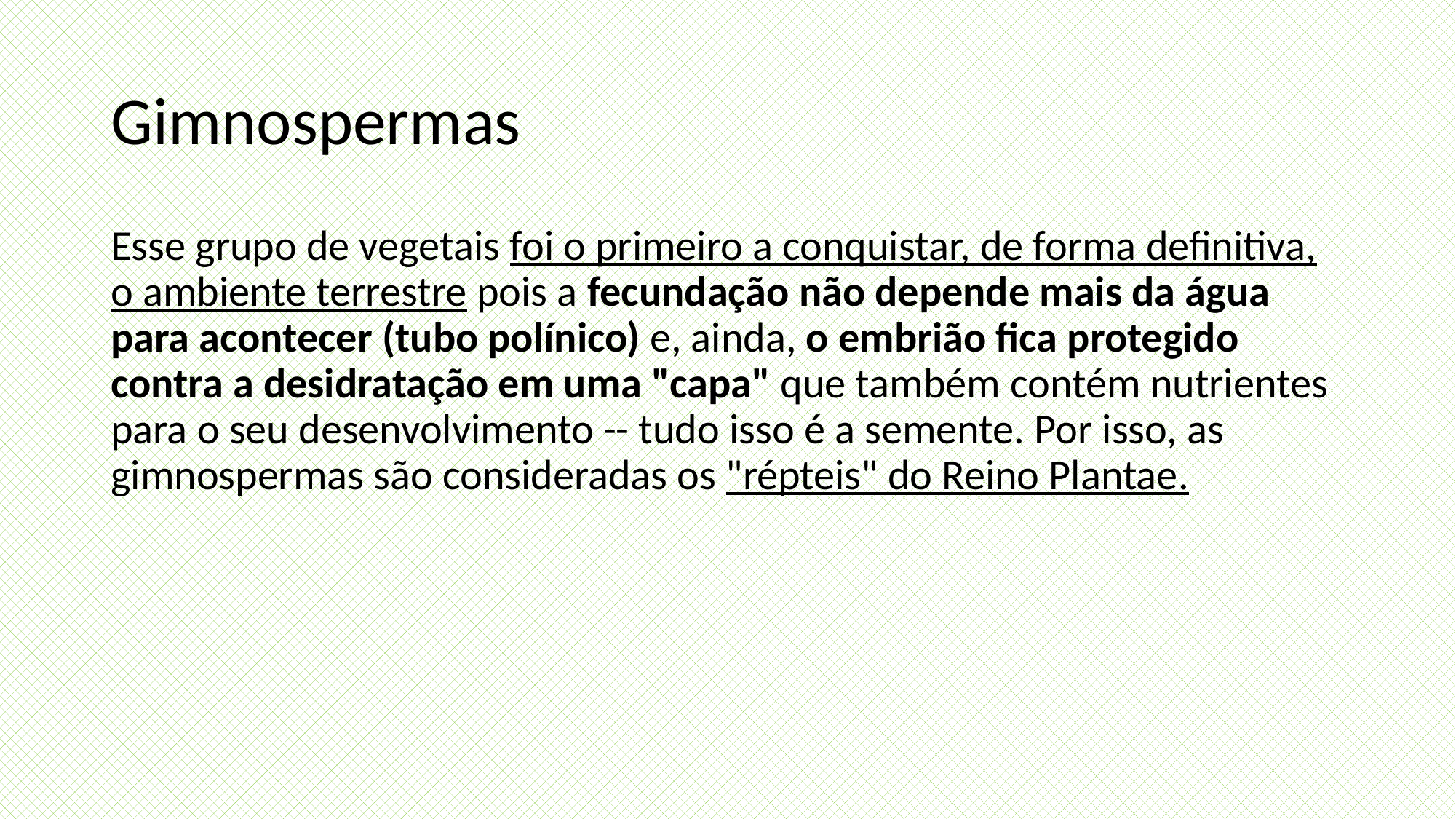

# Gimnospermas
Esse grupo de vegetais foi o primeiro a conquistar, de forma definitiva, o ambiente terrestre pois a fecundação não depende mais da água para acontecer (tubo polínico) e, ainda, o embrião fica protegido contra a desidratação em uma "capa" que também contém nutrientes para o seu desenvolvimento -- tudo isso é a semente. Por isso, as gimnospermas são consideradas os "répteis" do Reino Plantae.